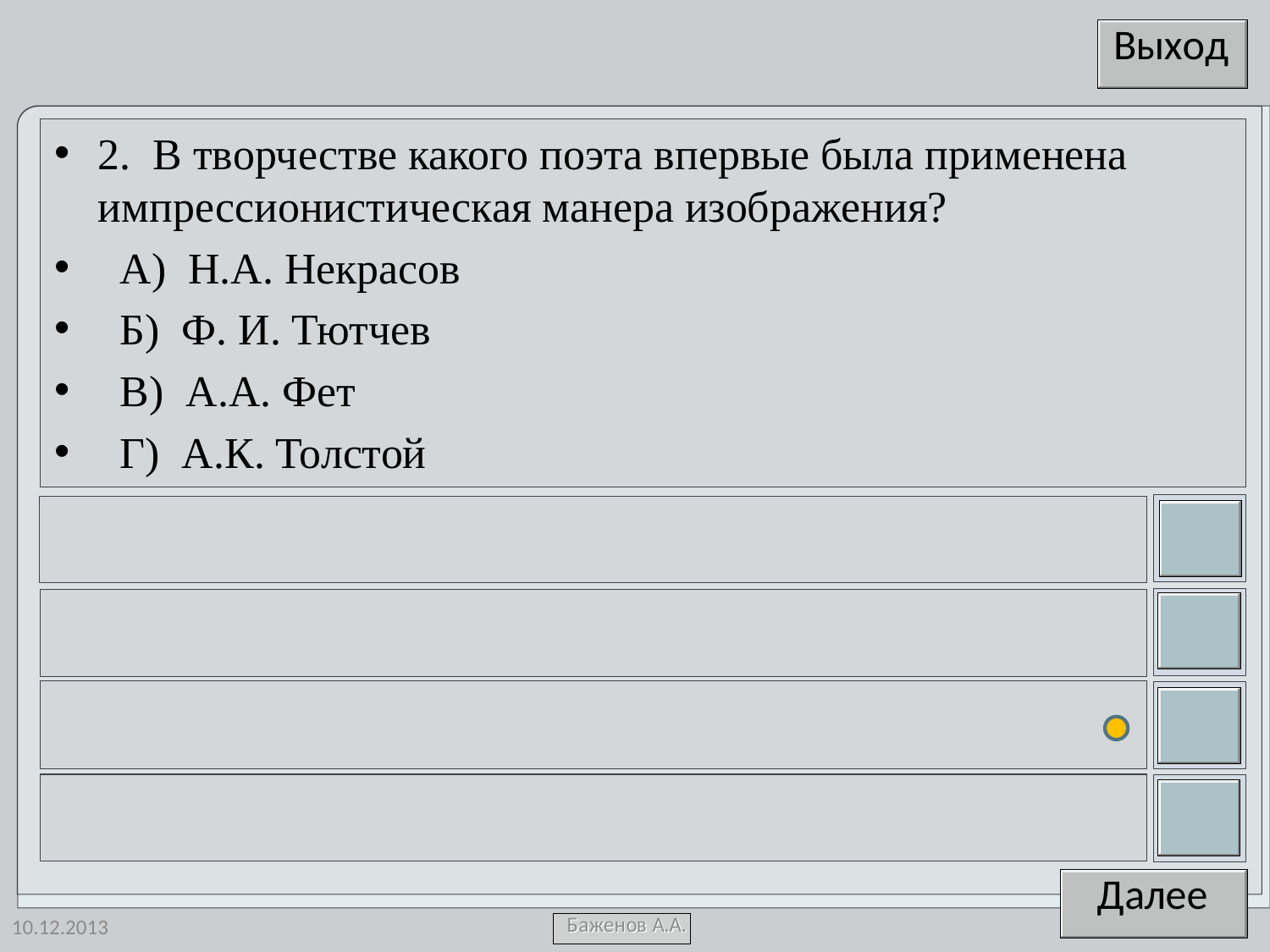

2.  В творчестве какого поэта впервые была применена импрессионистическая манера изображения?
  А)  Н.А. Некрасов
  Б)  Ф. И. Тютчев
  В)  А.А. Фет
  Г)  А.К. Толстой

10.12.2013